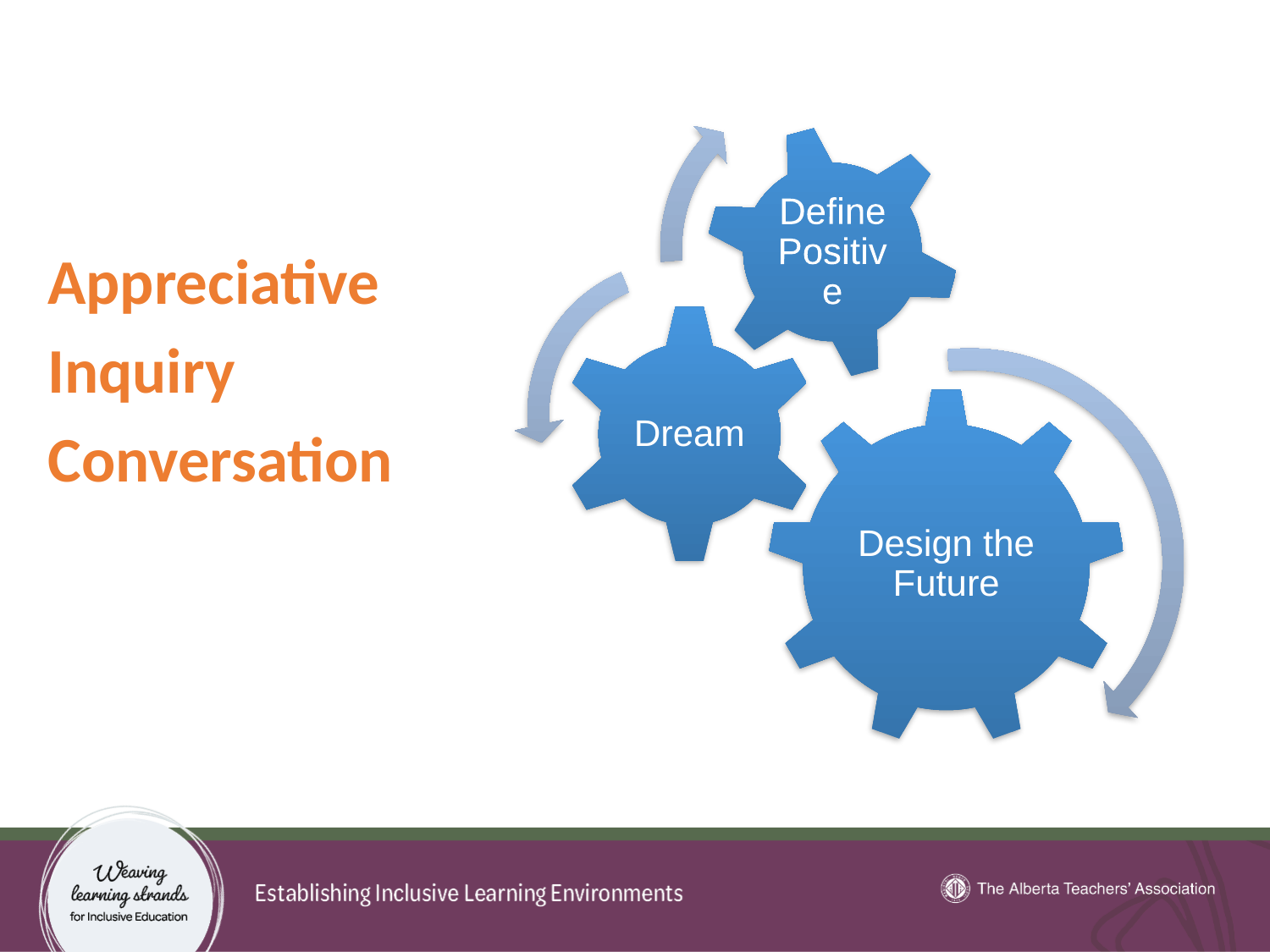

43
Design the Future
Dream
Define Positive
Appreciative
Inquiry
Conversation